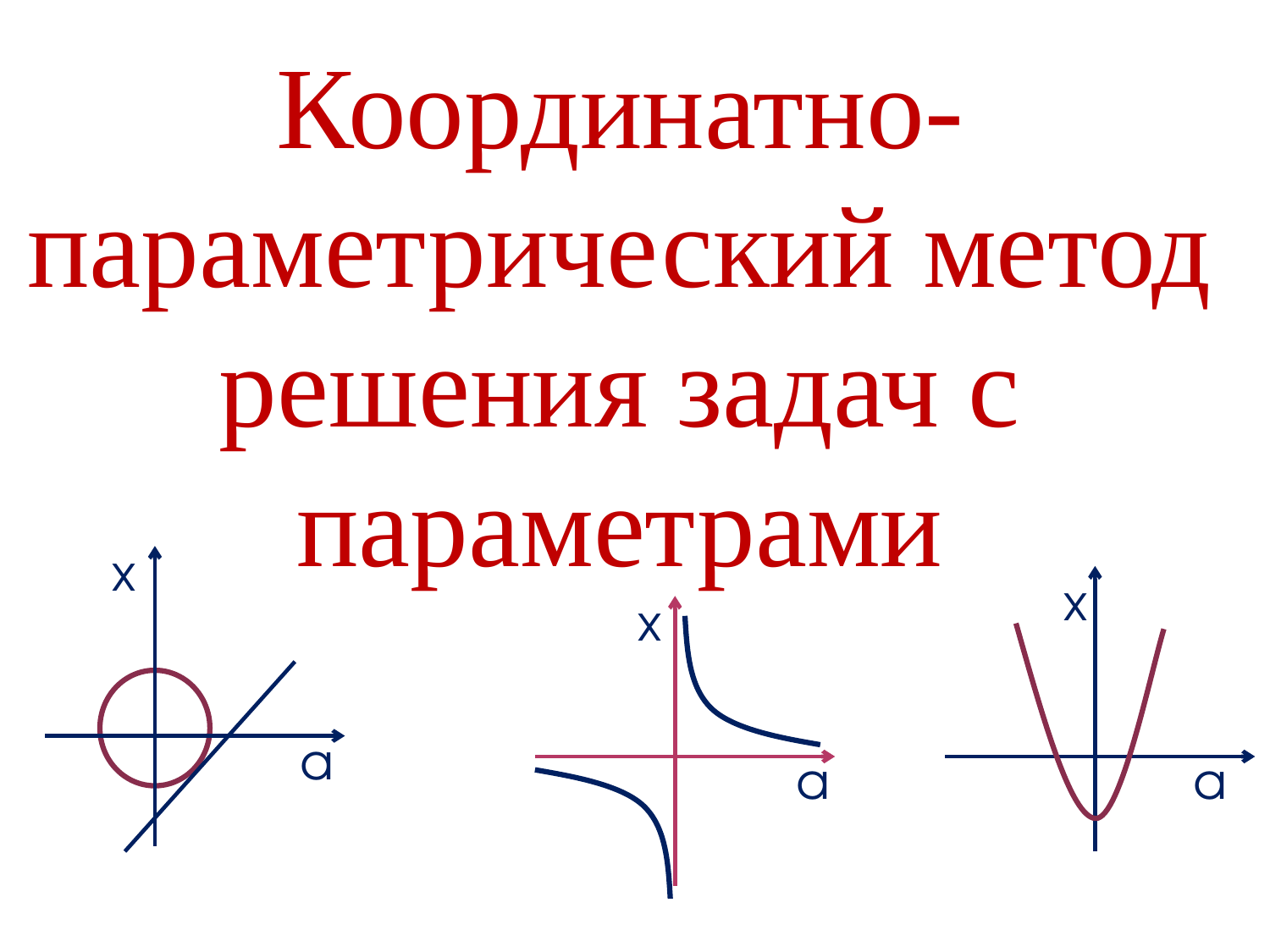

# Координатно-параметрический метод решения задач с параметрами
x
x
x

a
a
a